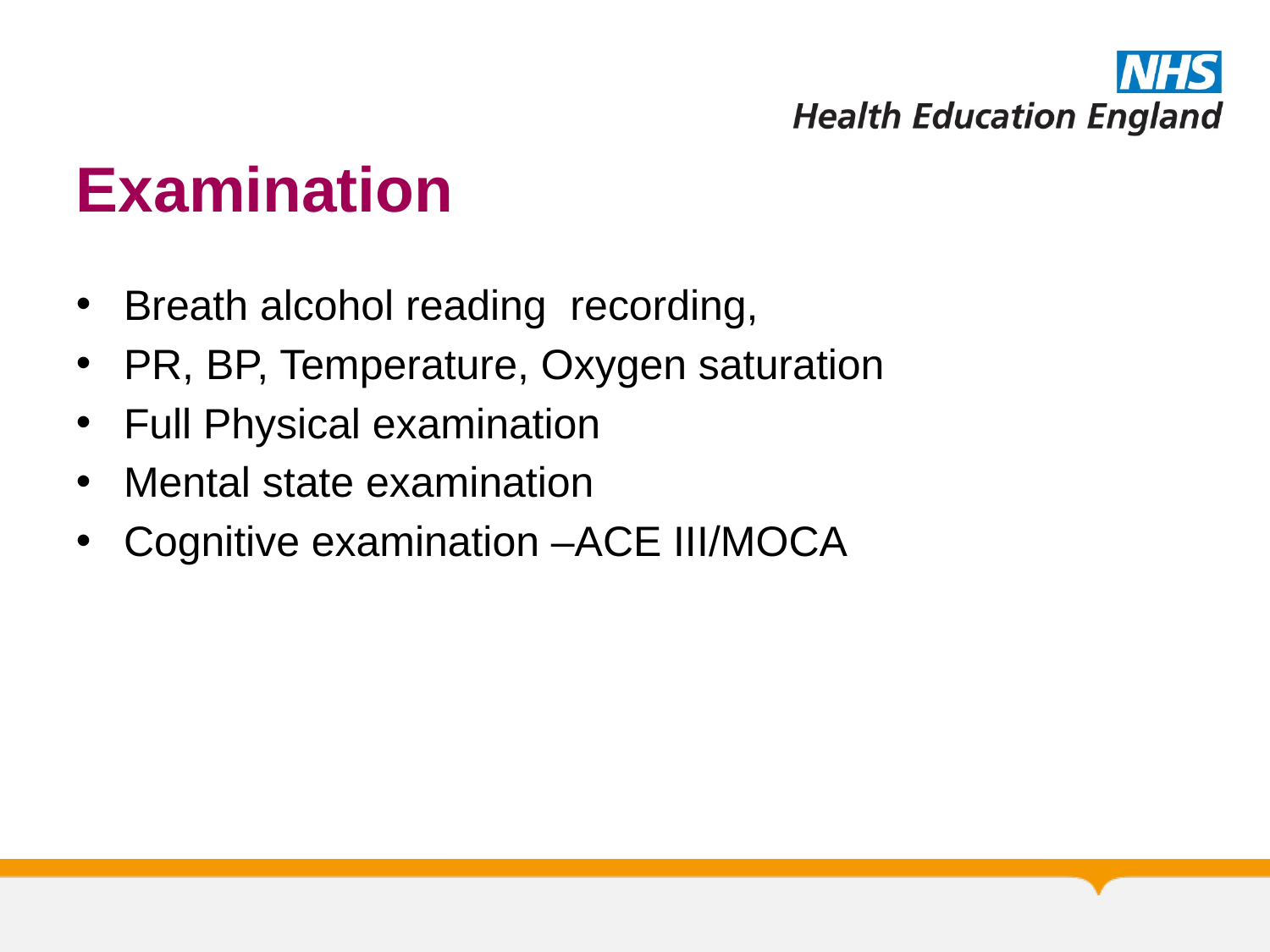

# Examination
Breath alcohol reading  recording,
PR, BP, Temperature, Oxygen saturation
Full Physical examination
Mental state examination
Cognitive examination –ACE III/MOCA